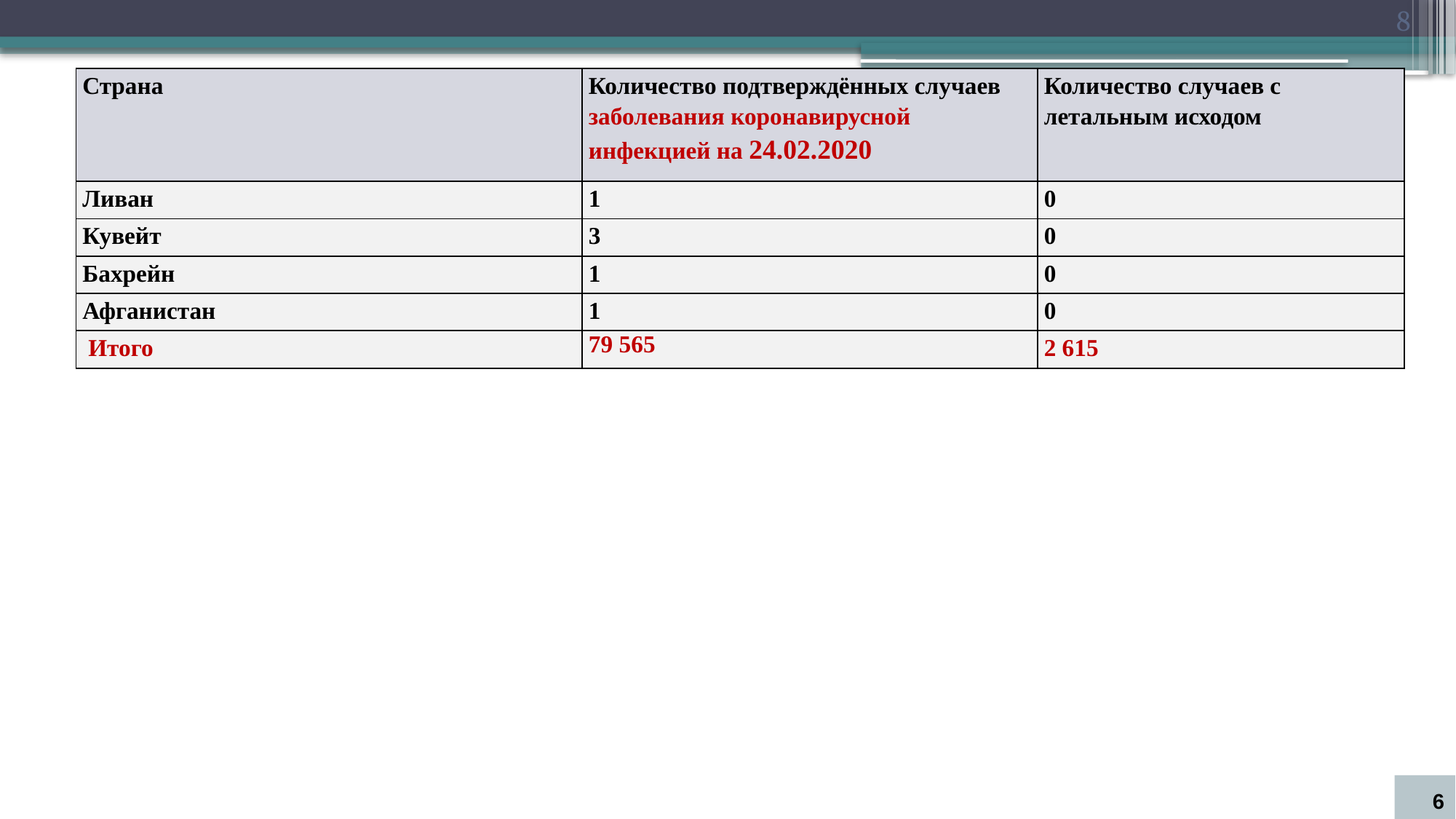

8
| Страна | Количество подтверждённых случаев заболевания коронавирусной инфекцией на 24.02.2020 | Количество случаев с летальным исходом |
| --- | --- | --- |
| Ливан | 1 | 0 |
| Кувейт | 3 | 0 |
| Бахрейн | 1 | 0 |
| Афганистан | 1 | 0 |
| Итого | 79 565 | 2 615 |
6